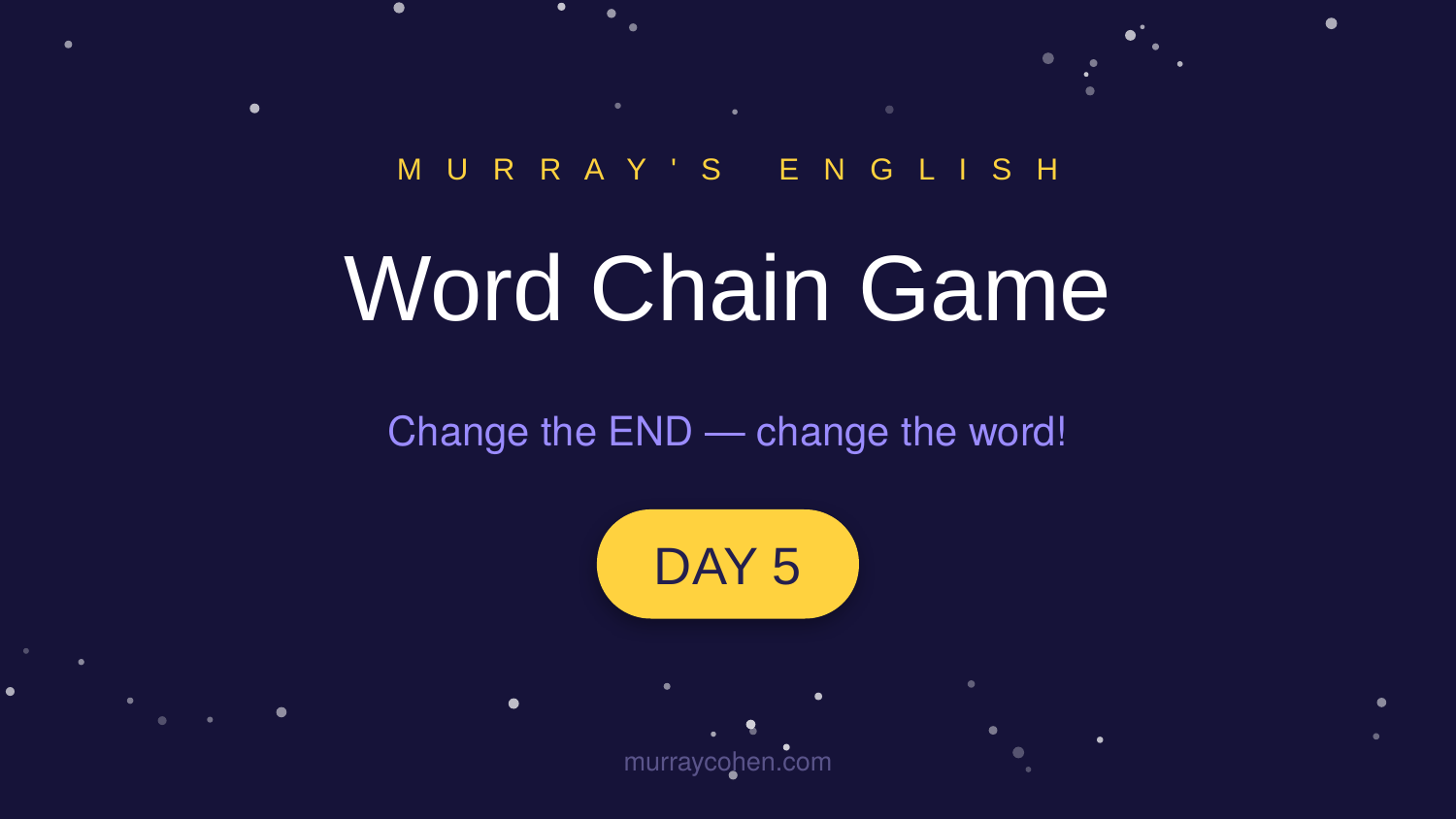

M U R R A Y ' S   E N G L I S H
Word Chain Game
Change the END — change the word!

DAY 5

murraycohen.com